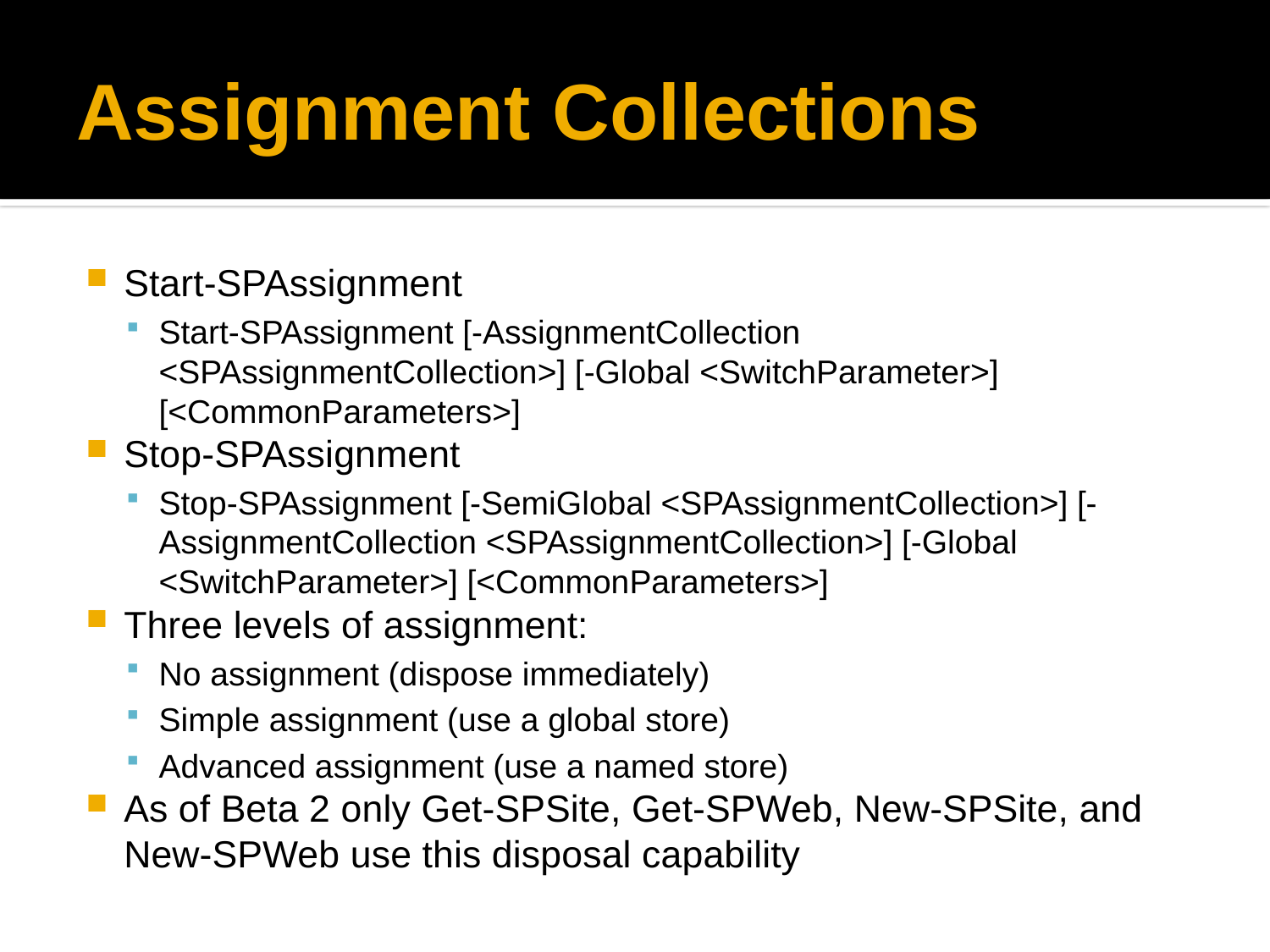

# Assignment Collections
Start-SPAssignment
Start-SPAssignment [-AssignmentCollection <SPAssignmentCollection>] [-Global <SwitchParameter>] [<CommonParameters>]
Stop-SPAssignment
Stop-SPAssignment [-SemiGlobal <SPAssignmentCollection>] [-AssignmentCollection <SPAssignmentCollection>] [-Global <SwitchParameter>] [<CommonParameters>]
Three levels of assignment:
No assignment (dispose immediately)
Simple assignment (use a global store)
Advanced assignment (use a named store)
As of Beta 2 only Get-SPSite, Get-SPWeb, New-SPSite, and New-SPWeb use this disposal capability